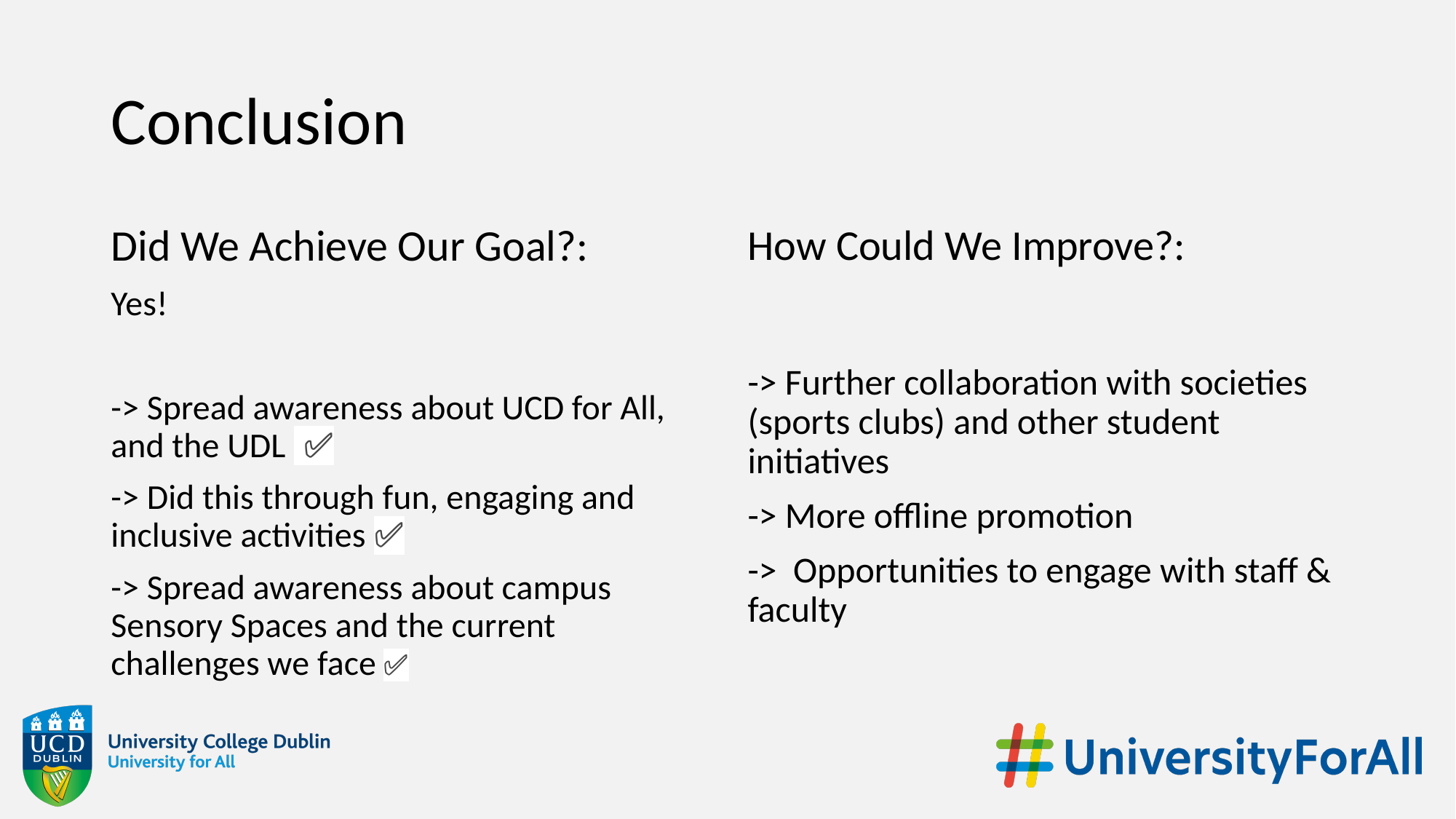

# Conclusion
Did We Achieve Our Goal?:
Yes!

-> Spread awareness about UCD for All, and the UDL  ✅
-> Did this through fun, engaging and inclusive activities ✅
-> Spread awareness about campus Sensory Spaces and the current challenges we face ✅

How Could We Improve?:

-> Further collaboration with societies (sports clubs) and other student initiatives
-> More offline promotion
->  Opportunities to engage with staff & faculty